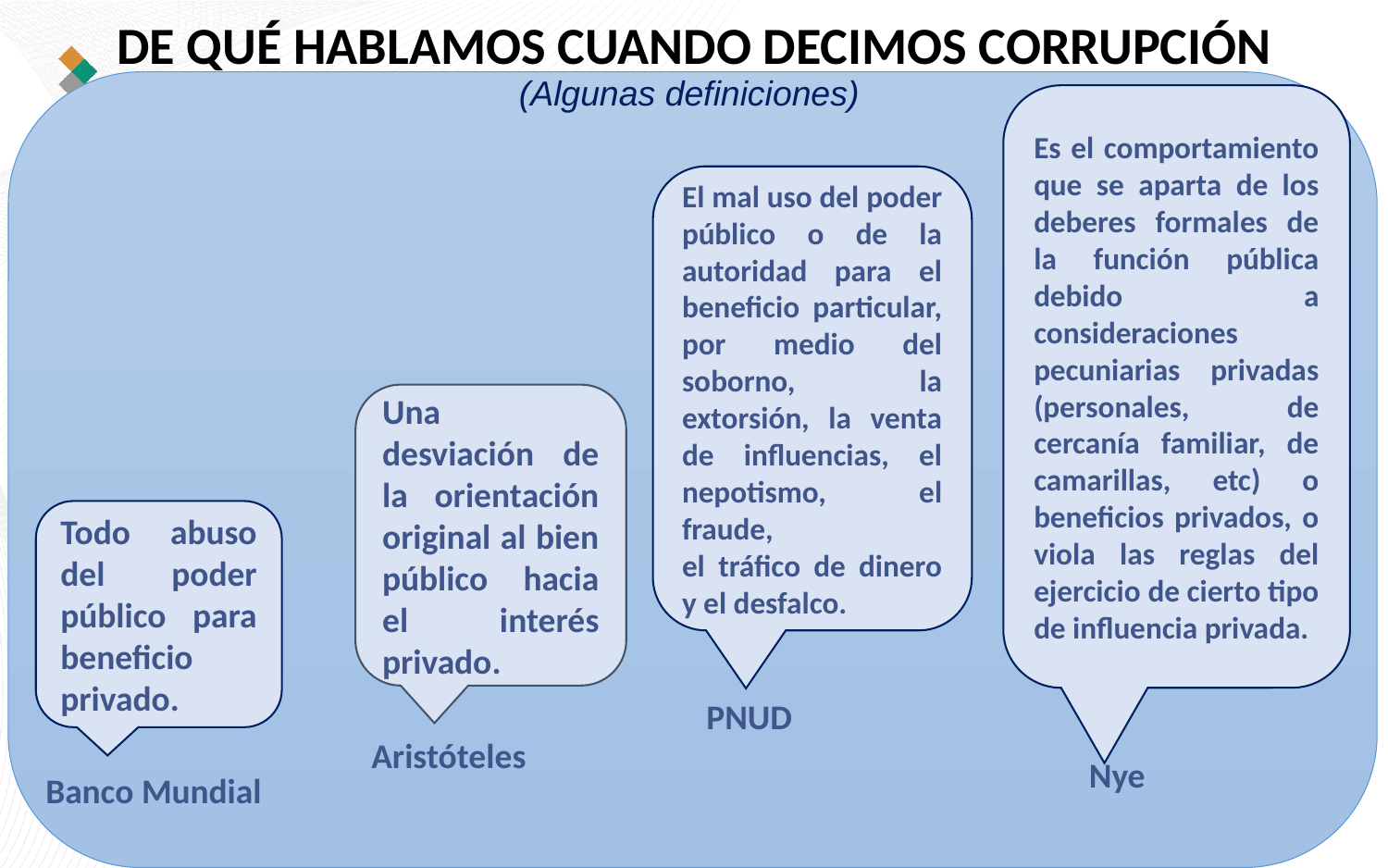

# DE QUÉ HABLAMOS CUANDO DECIMOS CORRUPCIÓN (Algunas definiciones)

Es el comportamiento que se aparta de los deberes formales de la función pública debido a consideraciones pecuniarias privadas (personales, de cercanía familiar, de camarillas, etc) o beneficios privados, o viola las reglas del ejercicio de cierto tipo de influencia privada.

El mal uso del poder público o de la autoridad para el beneficio particular,
por medio del soborno, la extorsión, la venta de influencias, el nepotismo, el fraude,
el tráfico de dinero y el desfalco.

Una desviación de la orientación original al bien público hacia el interés privado.
Todo abuso del poder público para beneficio privado.
PNUD
Aristóteles
Nye
Banco Mundial